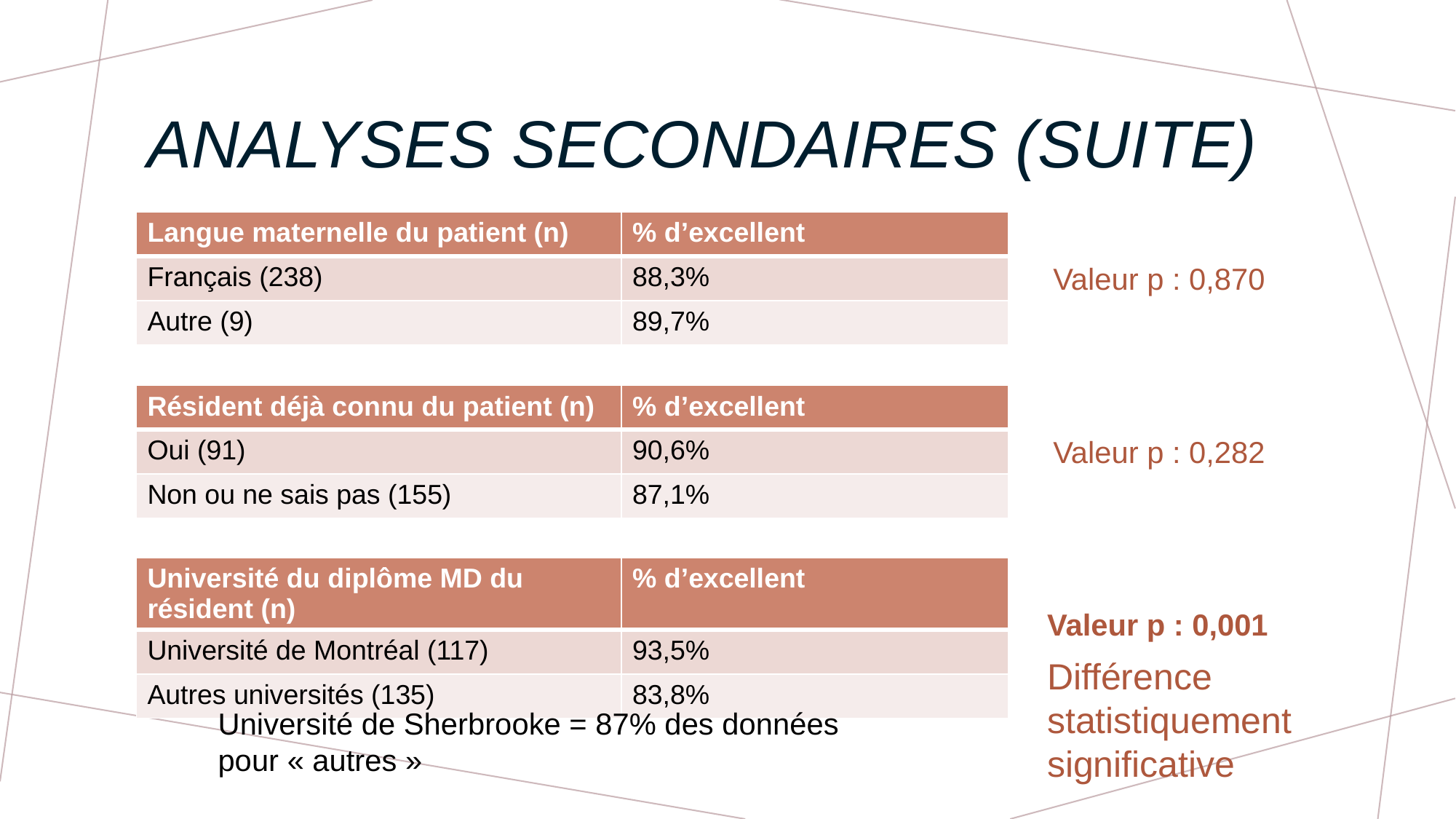

# Analyses secondaires (suite)
| Langue maternelle du patient (n) | % d’excellent |
| --- | --- |
| Français (238) | 88,3% |
| Autre (9) | 89,7% |
Valeur p : 0,870
| Résident déjà connu du patient (n) | % d’excellent |
| --- | --- |
| Oui (91) | 90,6% |
| Non ou ne sais pas (155) | 87,1% |
Valeur p : 0,282
| Université du diplôme MD du résident (n) | % d’excellent |
| --- | --- |
| Université de Montréal (117) | 93,5% |
| Autres universités (135) | 83,8% |
Valeur p : 0,001
Différence statistiquement significative
Université de Sherbrooke = 87% des données pour « autres »